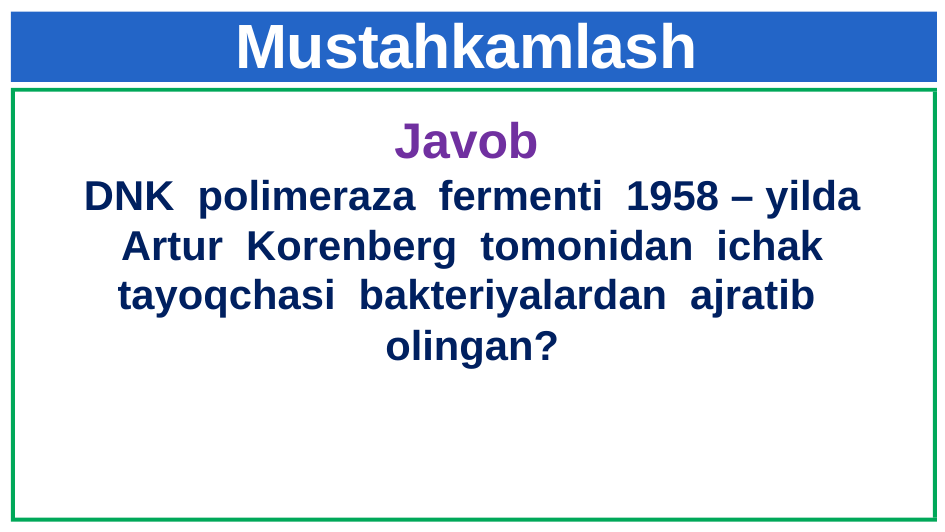

# Mustahkamlash
Javob
DNK  polimeraza  fermenti  1958 – yilda Artur  Korenberg  tomonidan  ichak tayoqchasi  bakteriyalardan  ajratib  olingan?